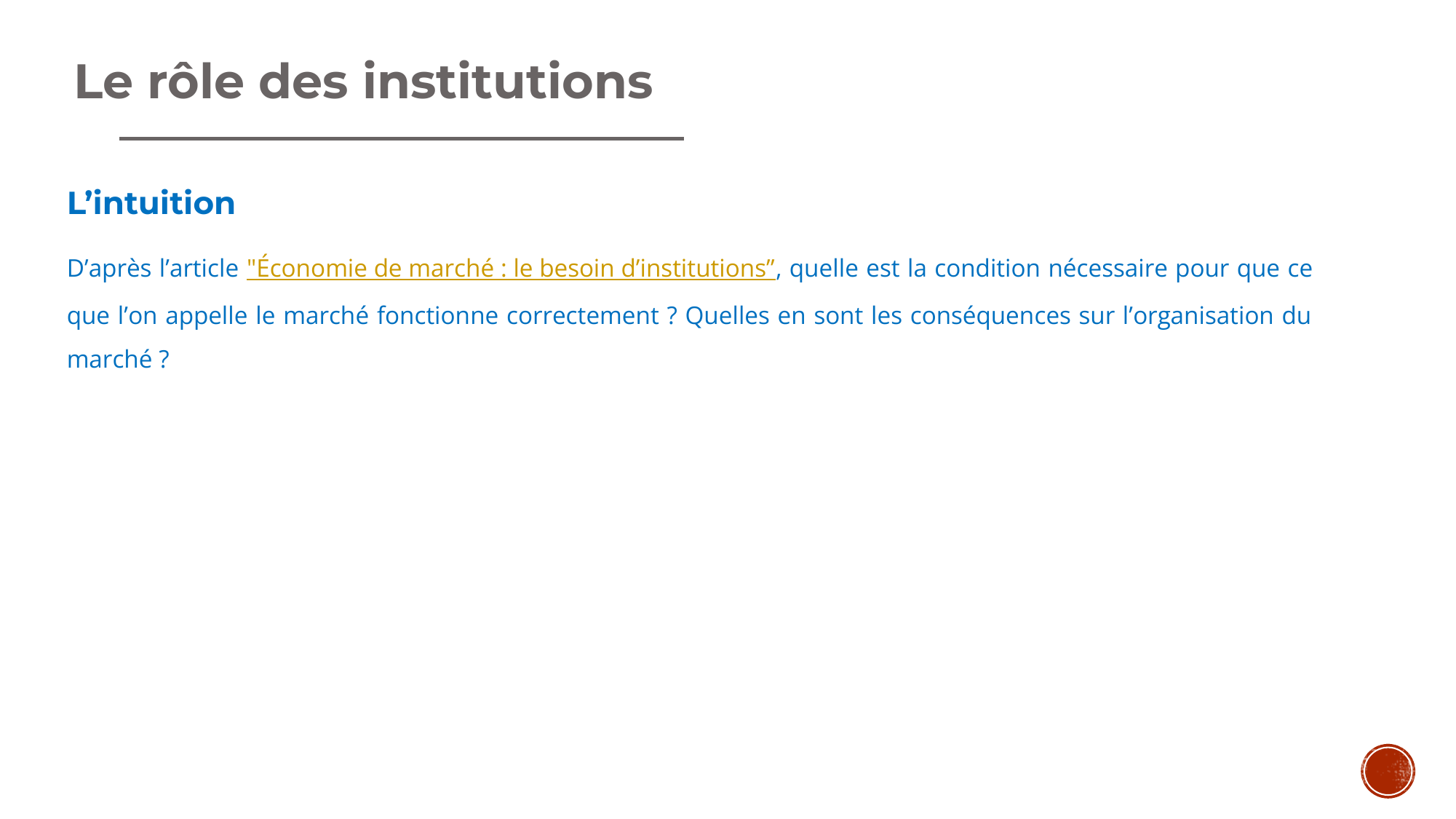

# Le rôle des institutions
L’intuition
D’après l’article "Économie de marché : le besoin d’institutions”, quelle est la condition nécessaire pour que ce que l’on appelle le marché fonctionne correctement ? Quelles en sont les conséquences sur l’organisation du marché ?